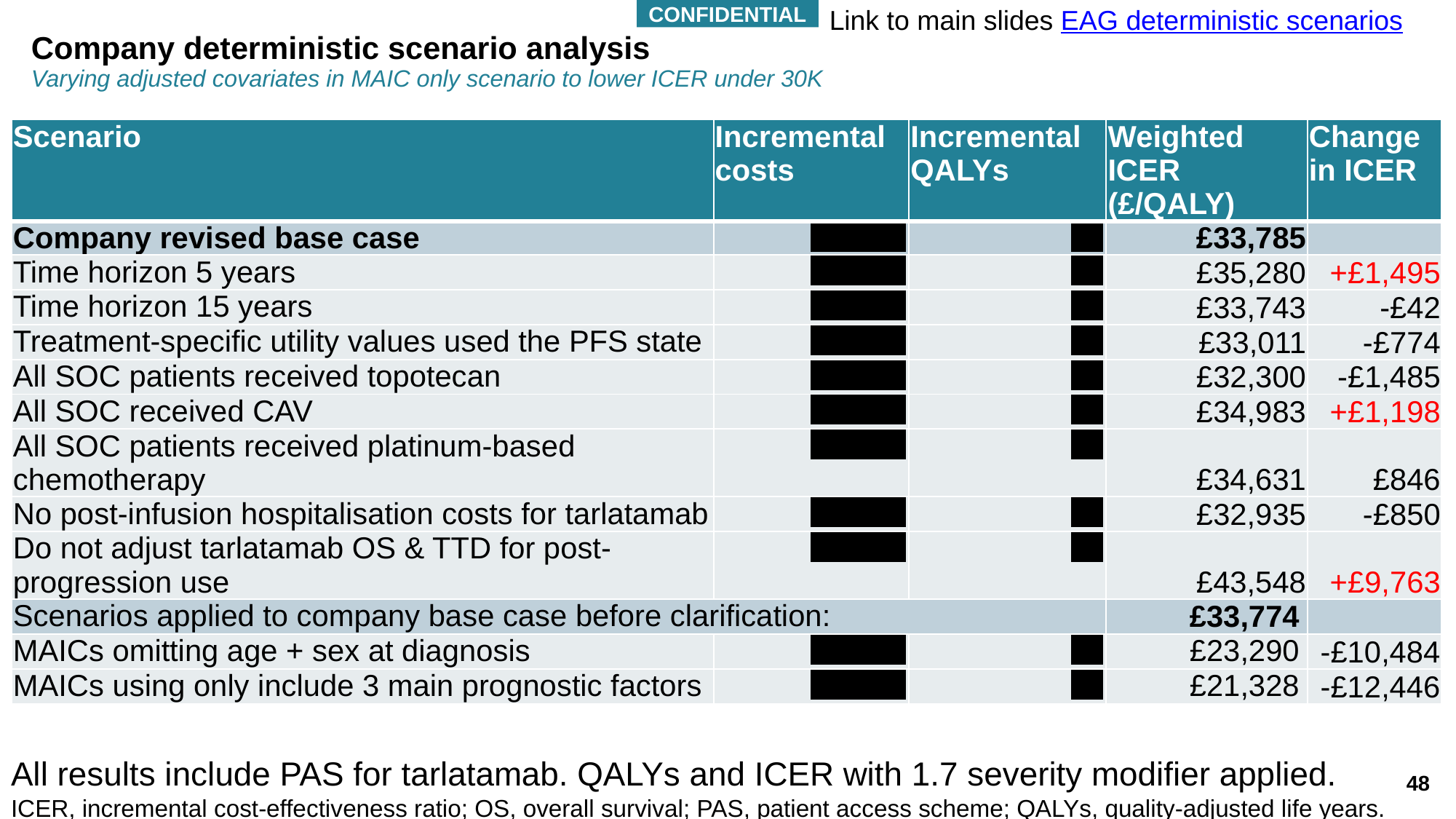

CONFIDENTIAL
Link to main slides EAG deterministic scenarios
# Company deterministic scenario analysis Varying adjusted covariates in MAIC only scenario to lower ICER under 30K
| Scenario | Incremental costs | Incremental QALYs | Weighted ICER (£/QALY) | Change in ICER |
| --- | --- | --- | --- | --- |
| Company revised base case | \*\*\*\*\*\*\*\*\* | \*\*\* | £33,785 |  |
| Time horizon 5 years | \*\*\*\*\*\*\*\*\* | \*\*\* | £35,280 | +£1,495 |
| Time horizon 15 years | \*\*\*\*\*\*\*\*\* | \*\*\* | £33,743 | -£42 |
| Treatment-specific utility values used the PFS state | \*\*\*\*\*\*\*\*\* | \*\*\* | £33,011 | -£774 |
| All SOC patients received topotecan | \*\*\*\*\*\*\*\*\* | \*\*\* | £32,300 | -£1,485 |
| All SOC received CAV | \*\*\*\*\*\*\*\*\* | \*\*\* | £34,983 | +£1,198 |
| All SOC patients received platinum-based chemotherapy | \*\*\*\*\*\*\*\*\* | \*\*\* | £34,631 | £846 |
| No post-infusion hospitalisation costs for tarlatamab | \*\*\*\*\*\*\*\*\* | \*\*\* | £32,935 | -£850 |
| Do not adjust tarlatamab OS & TTD for post-progression use | \*\*\*\*\*\*\*\*\* | \*\*\* | £43,548 | +£9,763 |
| Scenarios applied to company base case before clarification: |  |  | £33,774 |  |
| MAICs omitting age + sex at diagnosis | \*\*\*\*\*\*\*\*\* | \*\*\* | £23,290 | -£10,484 |
| MAICs using only include 3 main prognostic factors | \*\*\*\*\*\*\*\*\* | \*\*\* | £21,328 | -£12,446 |
All results include PAS for tarlatamab. QALYs and ICER with 1.7 severity modifier applied.
ICER, incremental cost-effectiveness ratio; OS, overall survival; PAS, patient access scheme; QALYs, quality-adjusted life years.
48